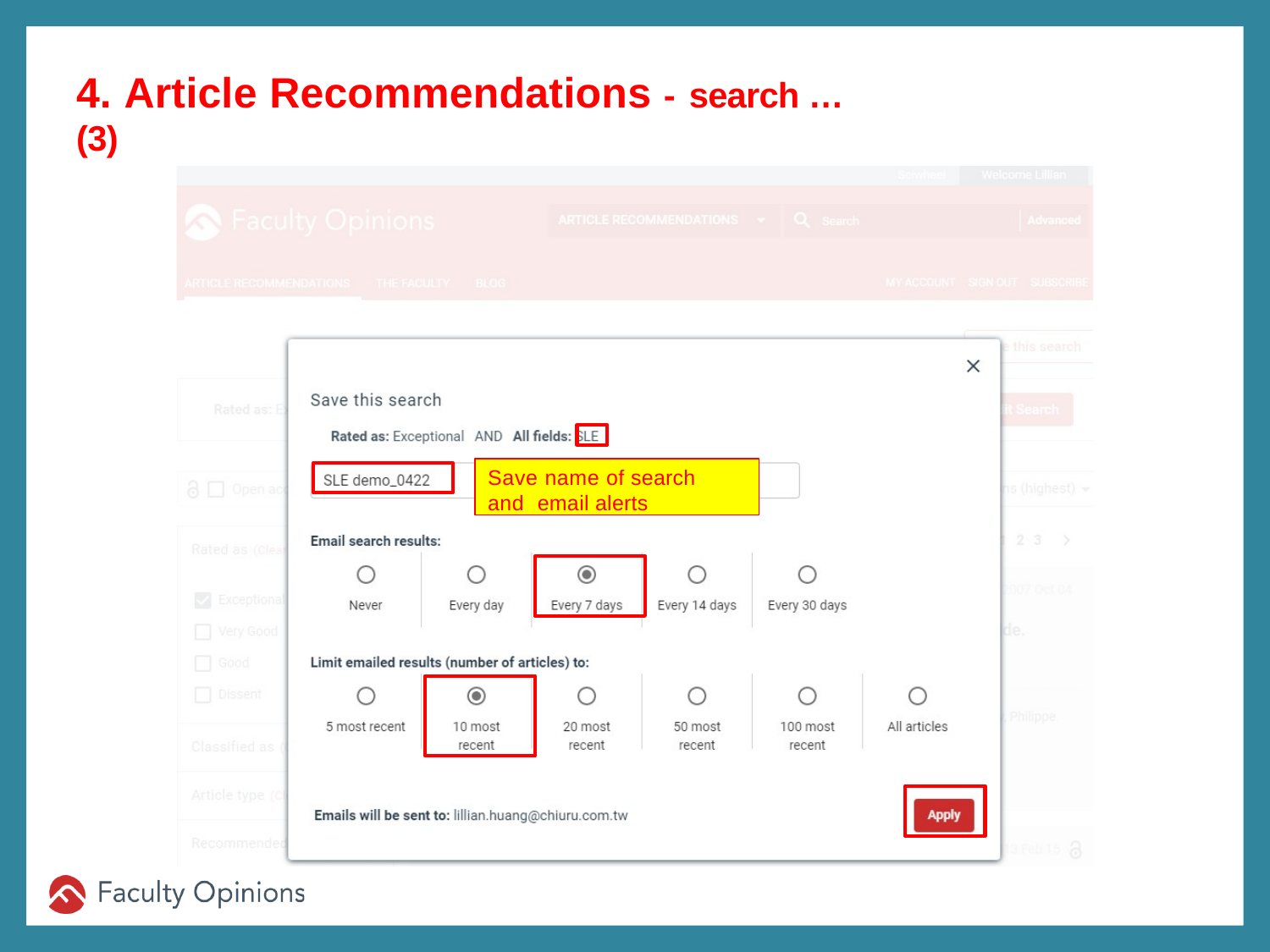

# 4. Article Recommendations - search …(3)

Save name of search and  email alerts